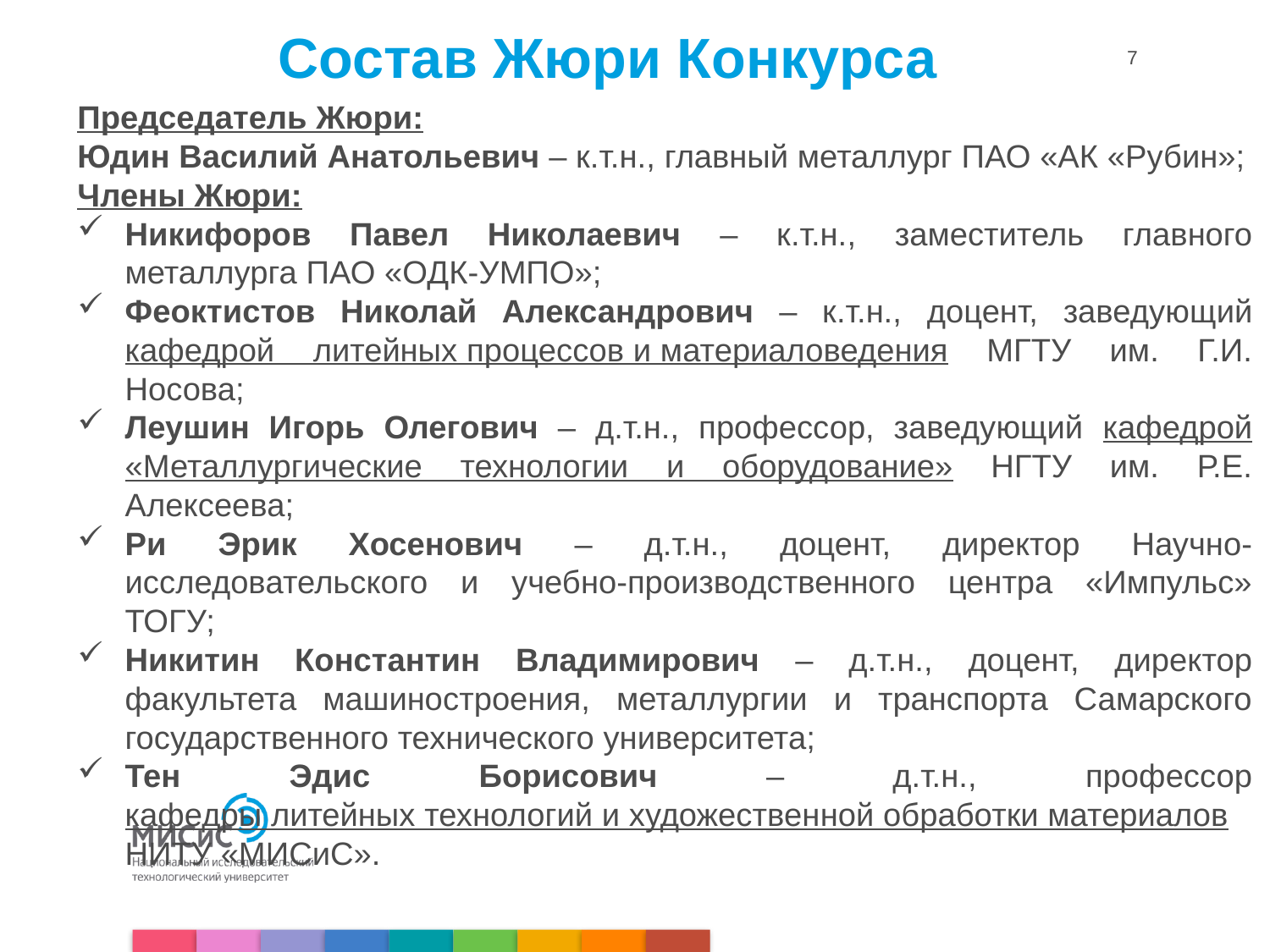

Состав Жюри Конкурса
7
Председатель Жюри:
Юдин Василий Анатольевич – к.т.н., главный металлург ПАО «АК «Рубин»;
Члены Жюри:
Никифоров Павел Николаевич – к.т.н., заместитель главного металлурга ПАО «ОДК-УМПО»;
Феоктистов Николай Александрович – к.т.н., доцент, заведующий кафедрой литейных процессов и материаловедения МГТУ им. Г.И. Носова;
Леушин Игорь Олегович – д.т.н., профессор, заведующий кафедрой «Металлургические технологии и оборудование» НГТУ им. Р.Е. Алексеева;
Ри Эрик Хосенович – д.т.н., доцент, директор Научно-исследовательского и учебно-производственного центра «Импульс» ТОГУ;
Никитин Константин Владимирович – д.т.н., доцент, директор факультета машиностроения, металлургии и транспорта Самарского государственного технического университета;
Тен Эдис Борисович – д.т.н., профессор кафедры литейных технологий и художествен­ной обработки материалов НИТУ «МИСиС».